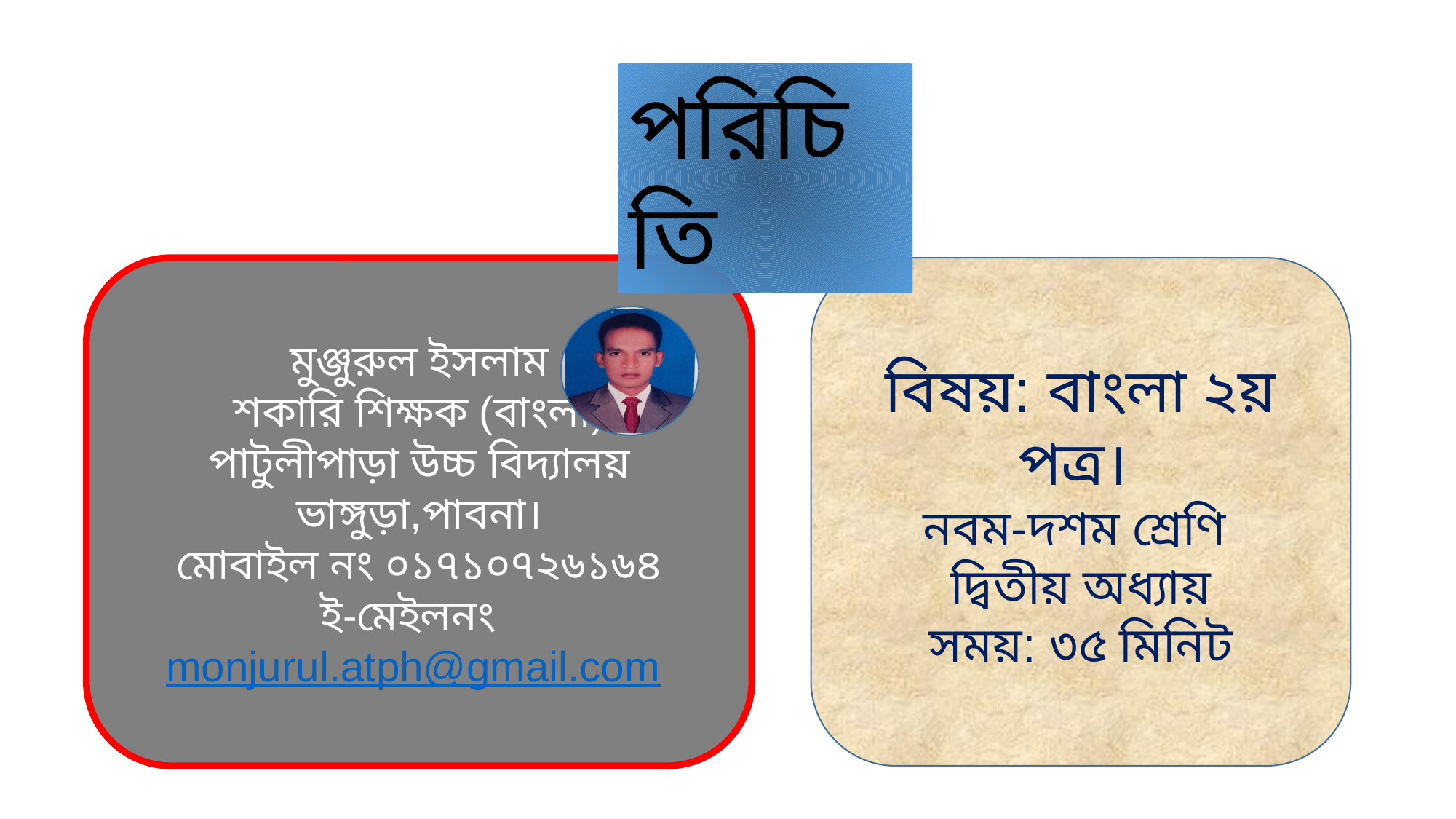

পরিচিতি
মুঞ্জুরুল ইসলাম
শকারি শিক্ষক (বাংলা)
পাটুলীপাড়া উচ্চ বিদ্যালয়
ভাঙ্গুড়া,পাবনা।
মোবাইল নং ০১৭১০৭২৬১৬৪
ই-মেইলনং  monjurul.atph@gmail.com
বিষয়: বাংলা ২য় পত্র।
নবম-দশম শ্রেণি
দ্বিতীয় অধ্যায়
সময়: ৩৫ মিনিট